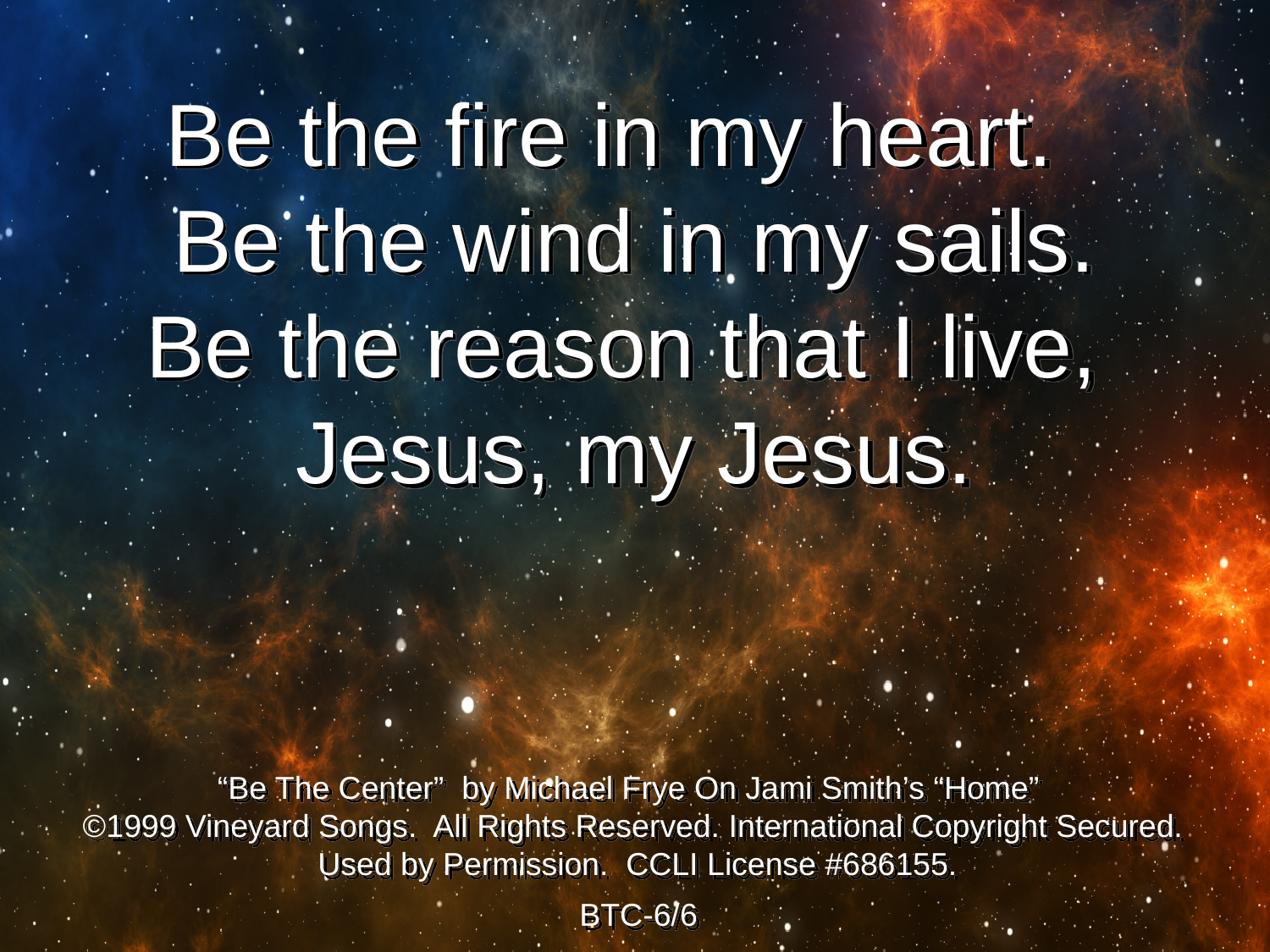

Be the fire in my heart.
Be the wind in my sails.
Be the reason that I live,
Jesus, my Jesus.
“Be The Center”  by Michael Frye On Jami Smith’s “Home”
©1999 Vineyard Songs.  All Rights Reserved. International Copyright Secured.
Used by Permission.  CCLI License #686155.
BTC-6/6